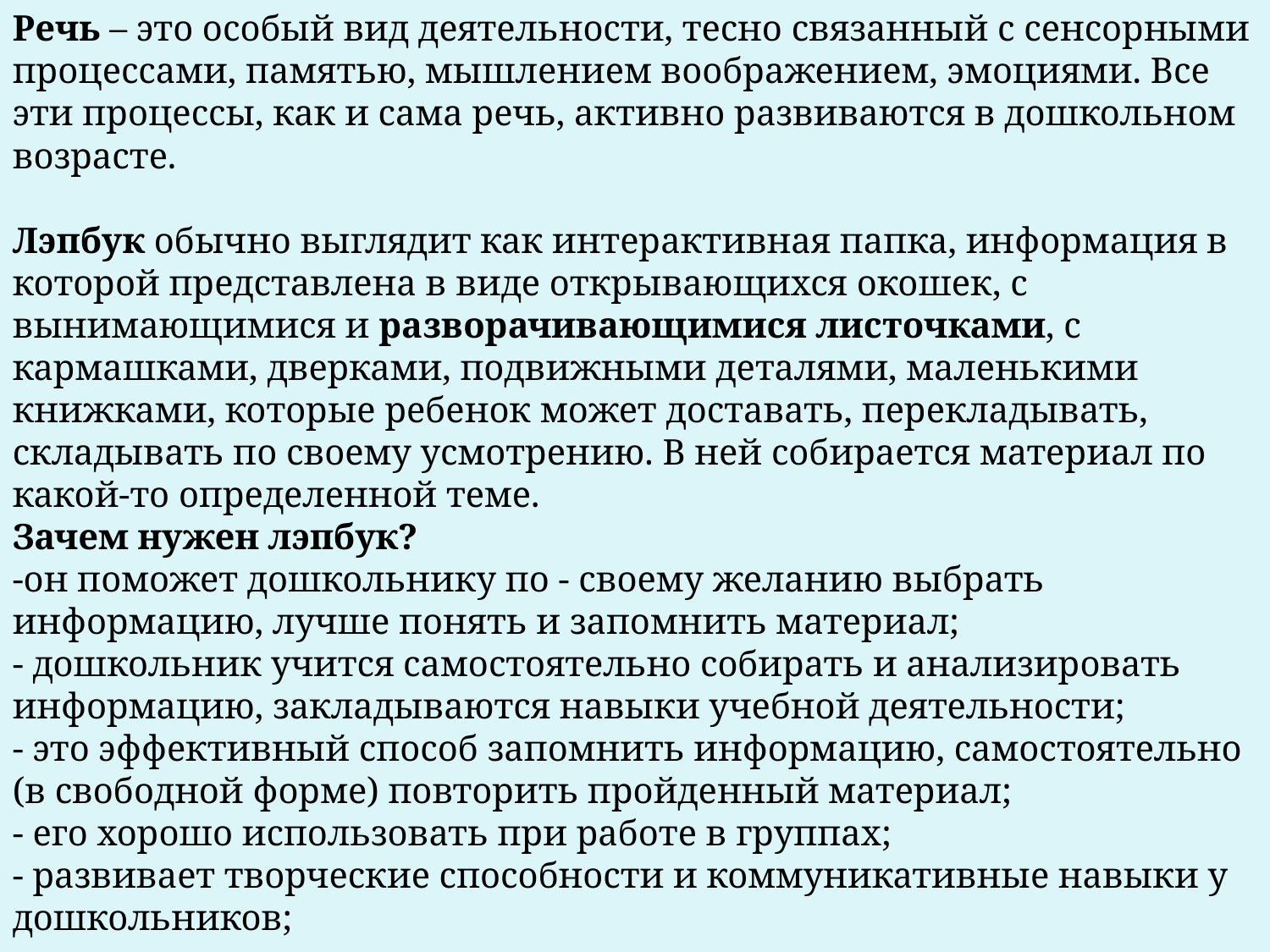

Речь – это особый вид деятельности, тесно связанный с сенсорными процессами, памятью, мышлением воображением, эмоциями. Все эти процессы, как и сама речь, активно развиваются в дошкольном возрасте.

Лэпбук обычно выглядит как интерактивная папка, информация в которой представлена в виде открывающихся окошек, с вынимающимися и разворачивающимися листочками, с кармашками, дверками, подвижными деталями, маленькими книжками, которые ребенок может доставать, перекладывать, складывать по своему усмотрению. В ней собирается материал по какой-то определенной теме.
Зачем нужен лэпбук?
-он поможет дошкольнику по - своему желанию выбрать информацию, лучше понять и запомнить материал;
- дошкольник учится самостоятельно собирать и анализировать информацию, закладываются навыки учебной деятельности;
- это эффективный способ запомнить информацию, самостоятельно (в свободной форме) повторить пройденный материал;
- его хорошо использовать при работе в группах;
- развивает творческие способности и коммуникативные навыки у дошкольников; 
-это эмоционально, ярко, увлекательно и интересно для дошкольников.